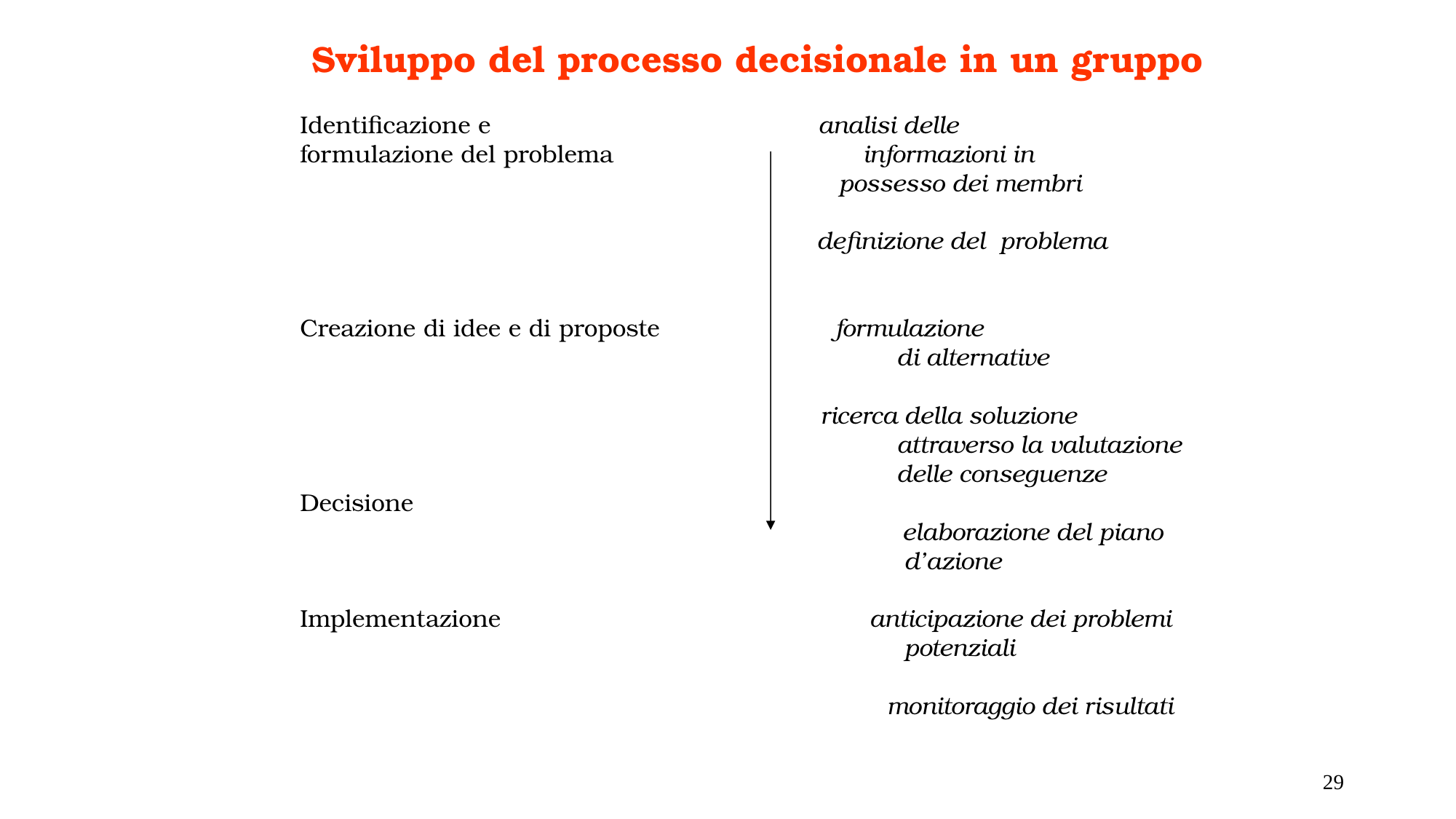

Sviluppo del processo decisionale in un gruppo

Identificazione e                                             analisi delle
formulazione del problema                                informazioni in
                                                                          possesso dei membri

                                                                       definizione del  problema

Creazione di idee e di proposte                        formulazione
                                                                                  di alternative
                                                                ricerca della soluzione
                                                                                  attraverso la valutazione
                                                                                  delle conseguenze
Decisione
                                                                             elaborazione del piano
                                                                                   d’azione

Implementazione                                             anticipazione dei problemi
                                                                                   potenziali
                                                                 monitoraggio dei risultati

29